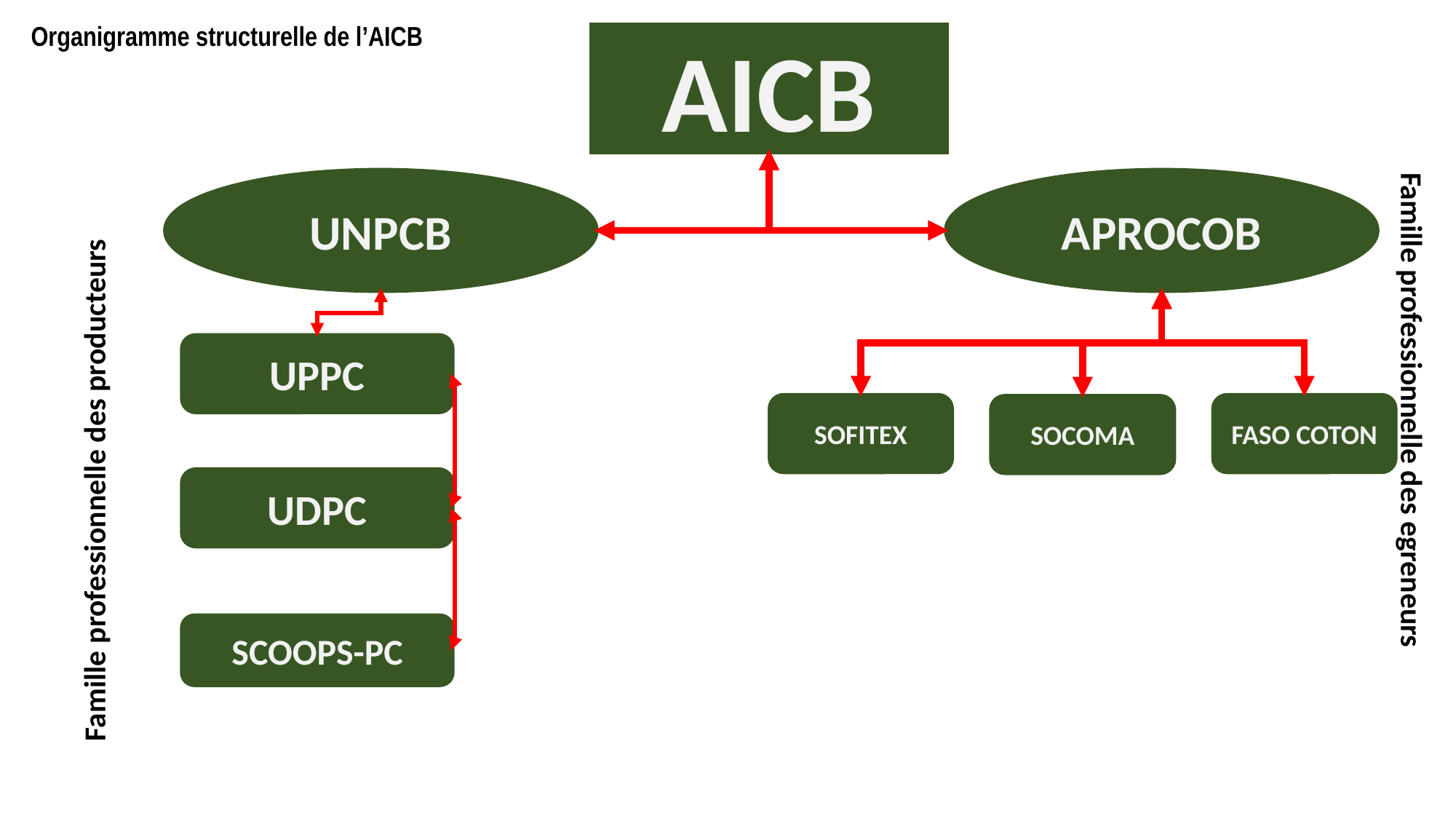

Organigramme structurelle de l’AICB
AICB
UNPCB
APROCOB
UPPC
FASO COTON
SOFITEX
SOCOMA
Famille professionnelle des producteurs
Famille professionnelle des egreneurs
UDPC
SCOOPS-PC